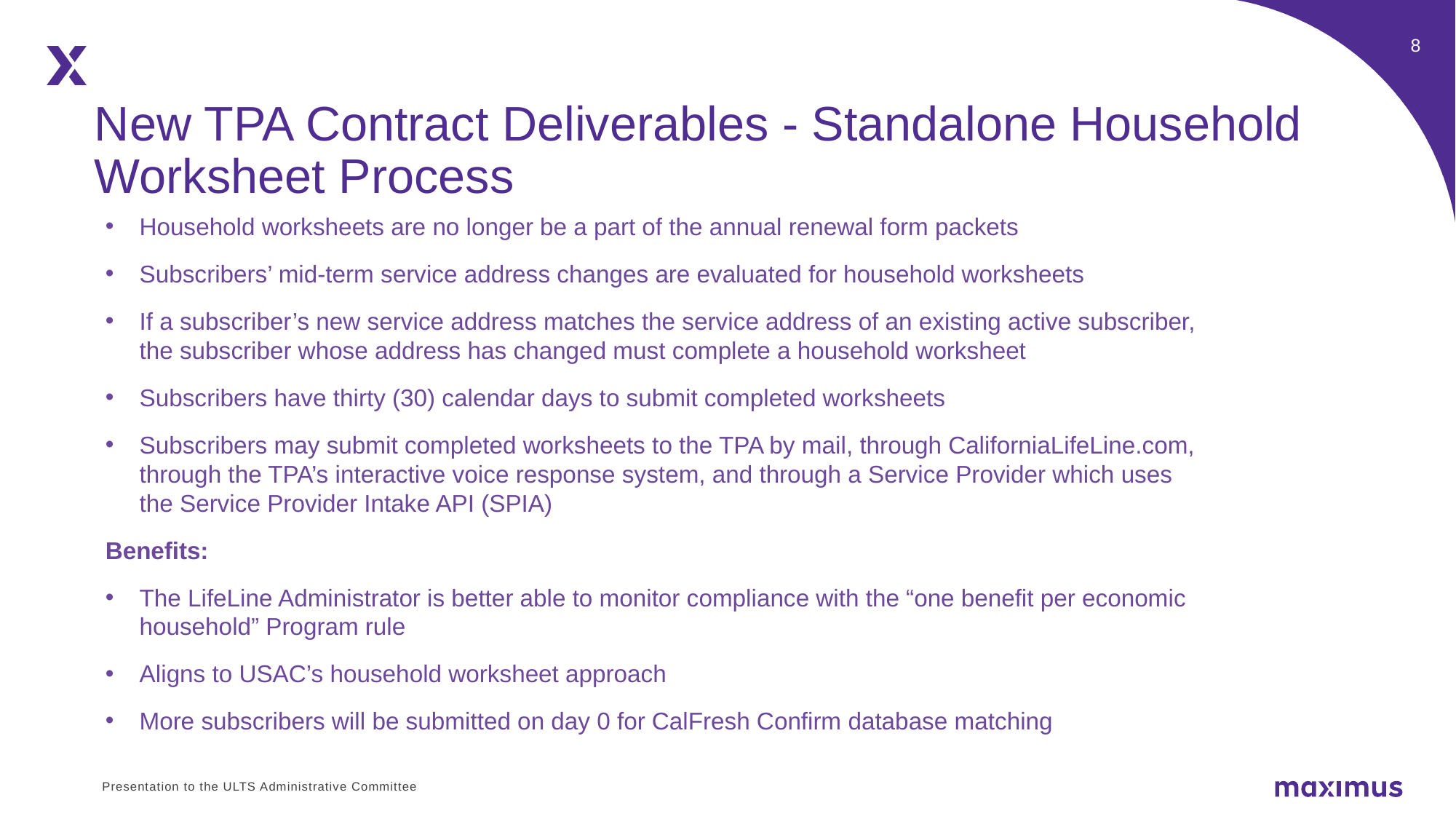

New TPA Contract Deliverables - Standalone Household Worksheet Process

Household worksheets are no longer be a part of the annual renewal form packets
Subscribers’ mid-term service address changes are evaluated for household worksheets
If a subscriber’s new service address matches the service address of an existing active subscriber, the subscriber whose address has changed must complete a household worksheet
Subscribers have thirty (30) calendar days to submit completed worksheets
Subscribers may submit completed worksheets to the TPA by mail, through CaliforniaLifeLine.com, through the TPA’s interactive voice response system, and through a Service Provider which uses the Service Provider Intake API (SPIA)
Benefits:
The LifeLine Administrator is better able to monitor compliance with the “one benefit per economic household” Program rule
Aligns to USAC’s household worksheet approach
More subscribers will be submitted on day 0 for CalFresh Confirm database matching